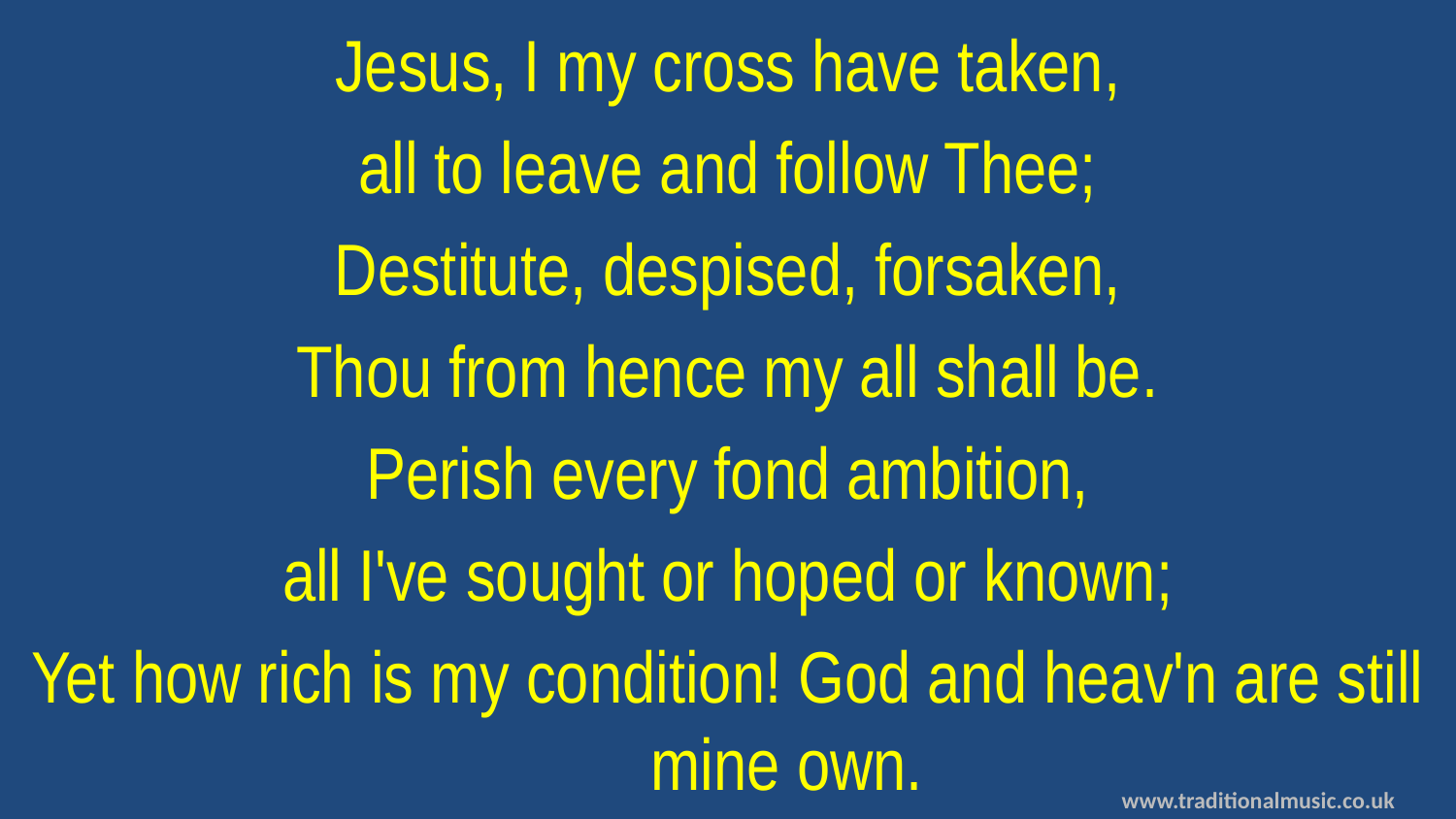

Jesus, I my cross have taken,
all to leave and follow Thee;
Destitute, despised, forsaken,
Thou from hence my all shall be.
Perish every fond ambition,
all I've sought or hoped or known;
Yet how rich is my condition! God and heav'n are still mine own.